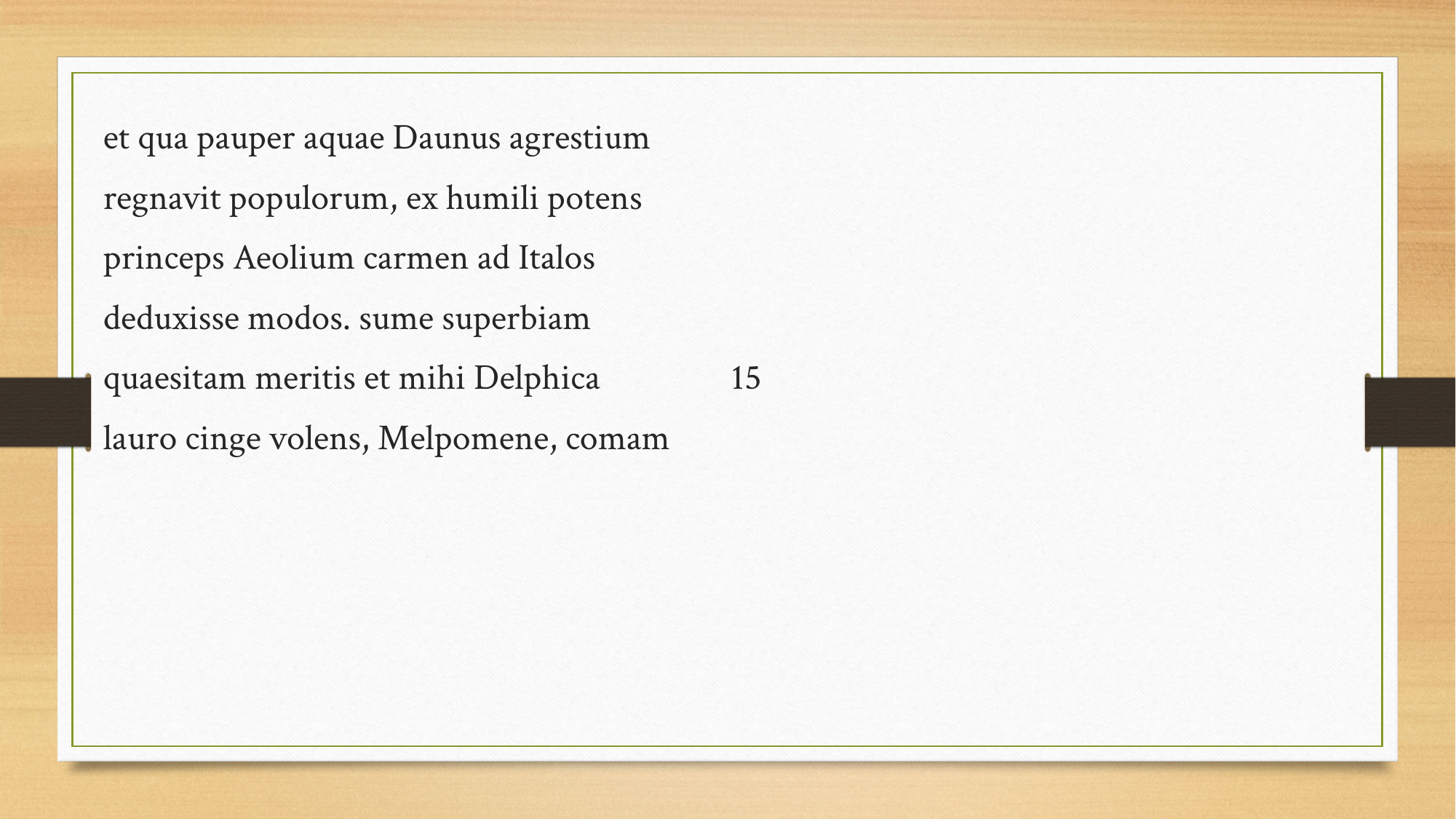

et qua pauper aquae Daunus agrestium
regnavit populorum, ex humili potens
princeps Aeolium carmen ad Italos
deduxisse modos. sume superbiam
quaesitam meritis et mihi Delphica                15
lauro cinge volens, Melpomene, comam